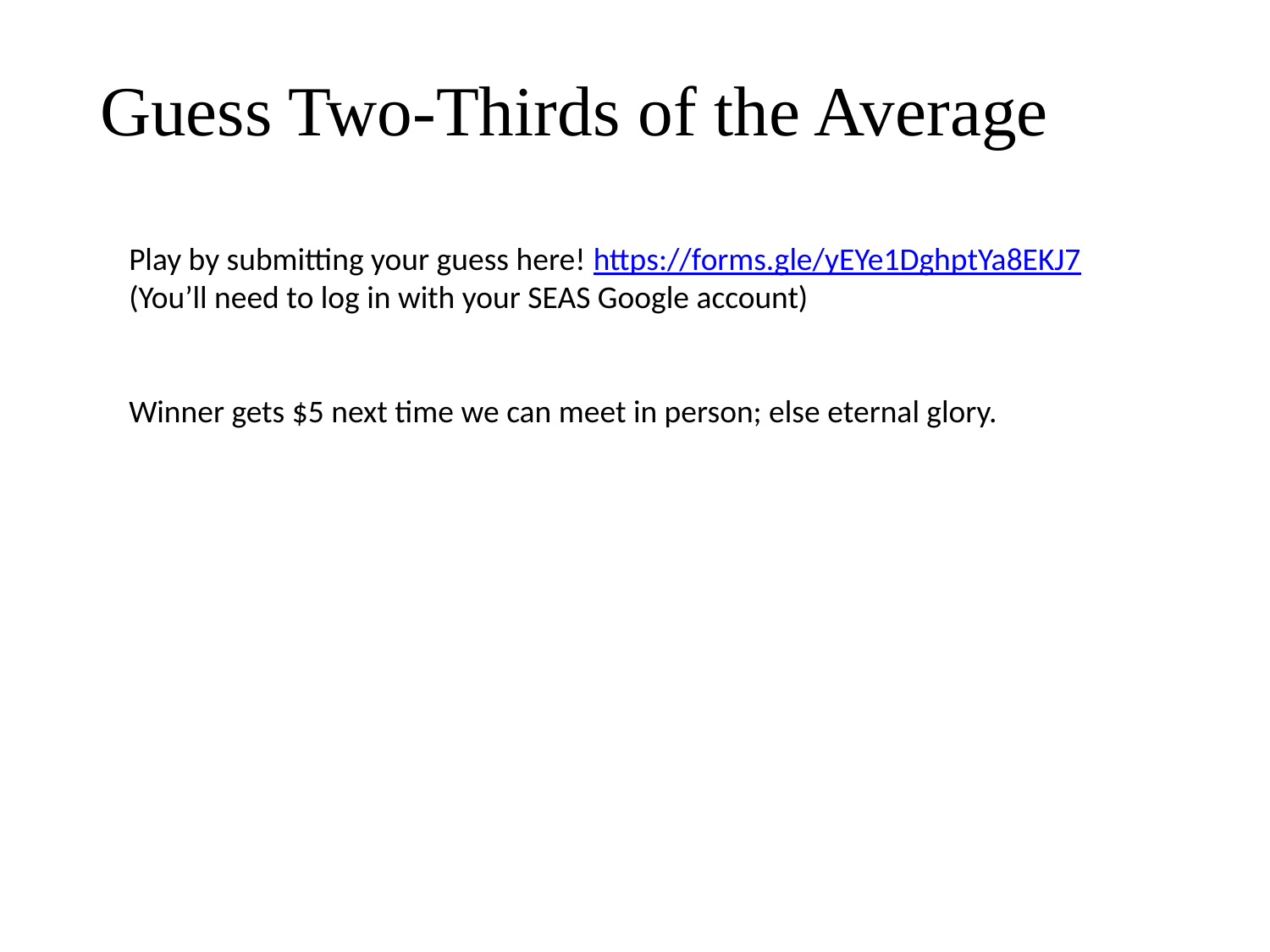

Guess Two-Thirds of the Average
Play by submitting your guess here! https://forms.gle/yEYe1DghptYa8EKJ7
(You’ll need to log in with your SEAS Google account)

Winner gets $5 next time we can meet in person; else eternal glory.